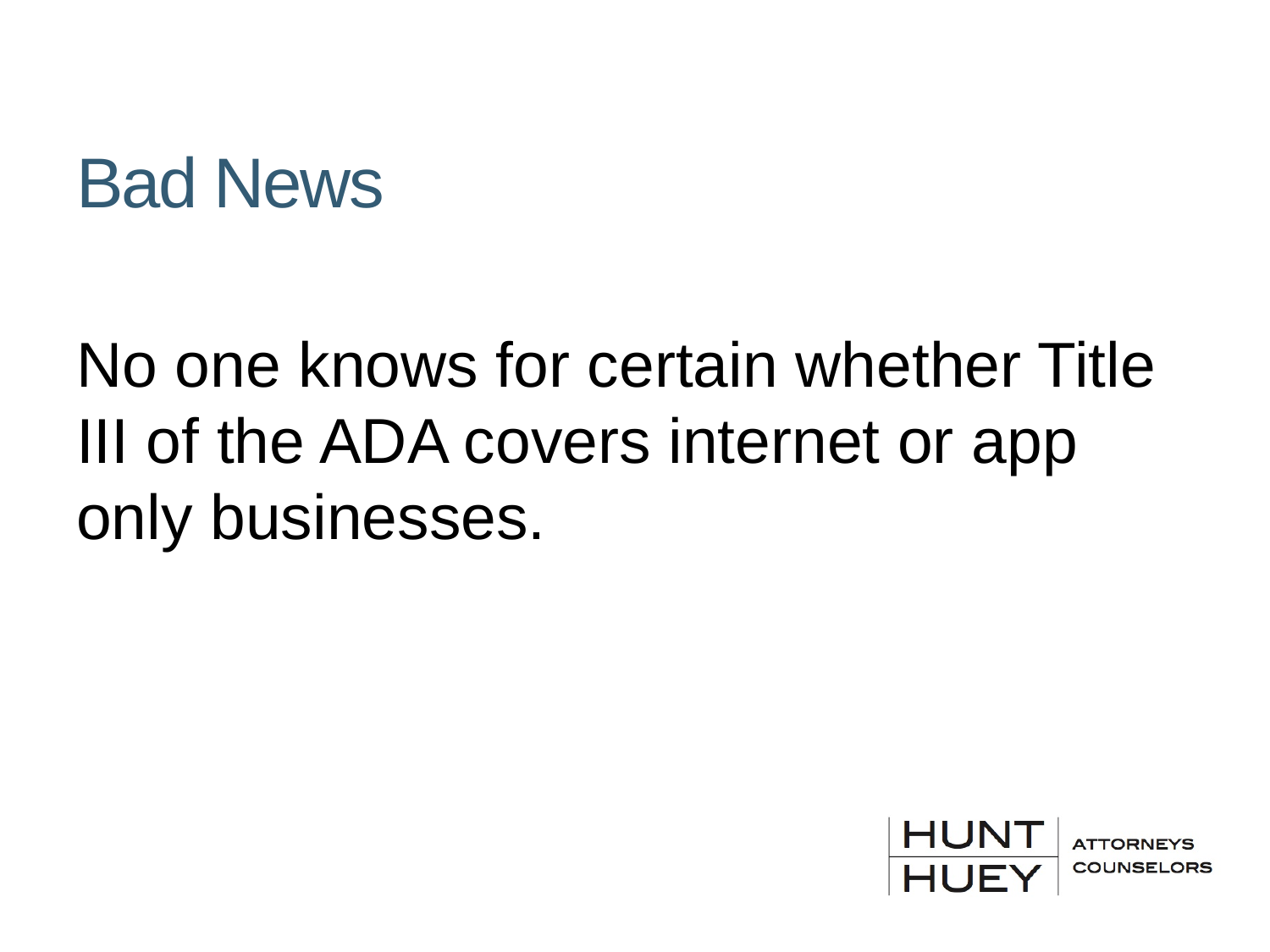

# Bad News
No one knows for certain whether Title III of the ADA covers internet or app only businesses.